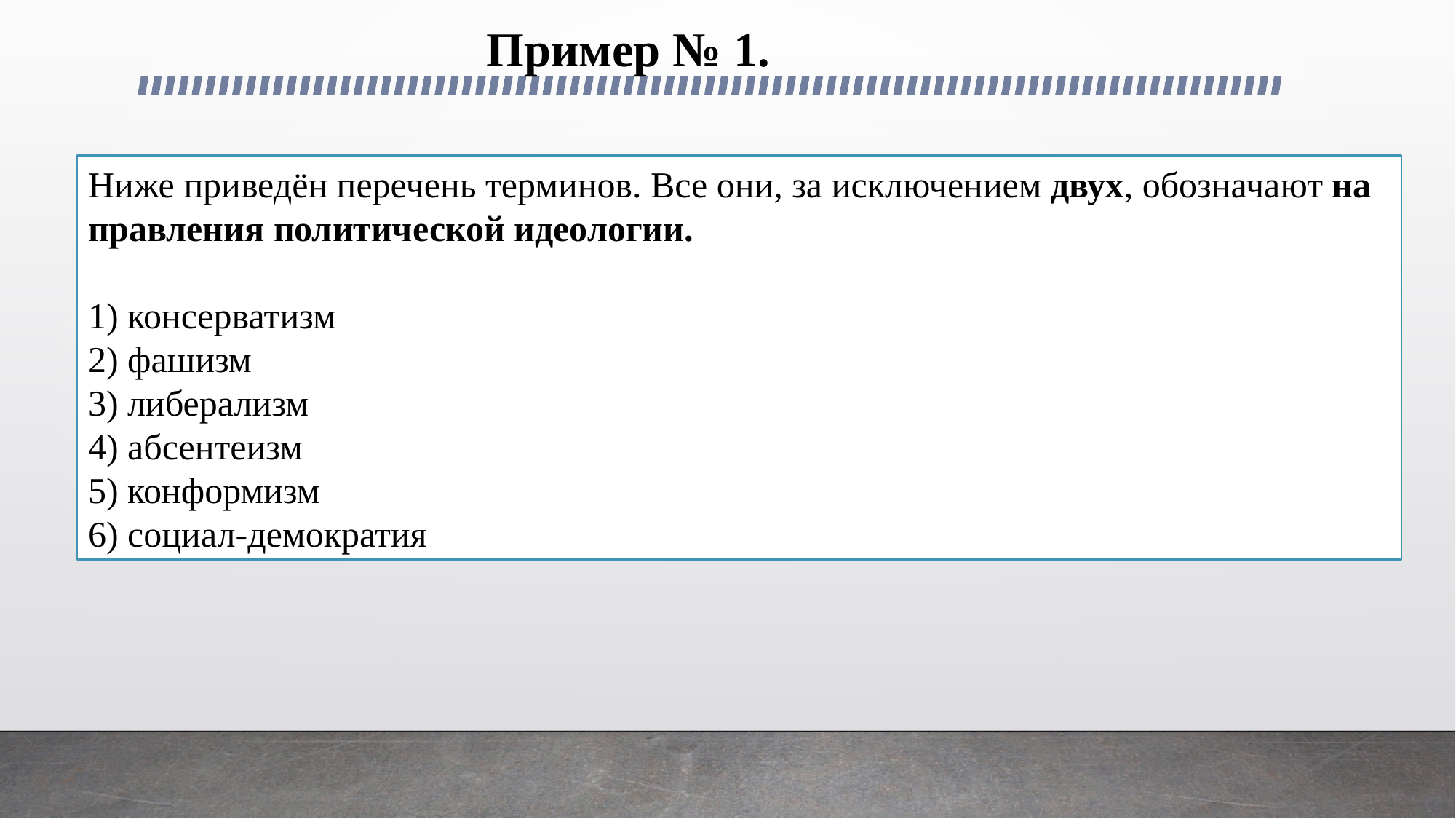

# Пример № 1.
Ниже приведён пе­ре­чень терминов. Все они, за ис­клю­че­ни­ем двух, обо­зна­ча­ют на­прав­ле­ния по­ли­ти­че­ской идеологии.

1) консерватизм
2) фашизм
3) либерализм
4) абсентеизм
5) конформизм
6) социал-демократия